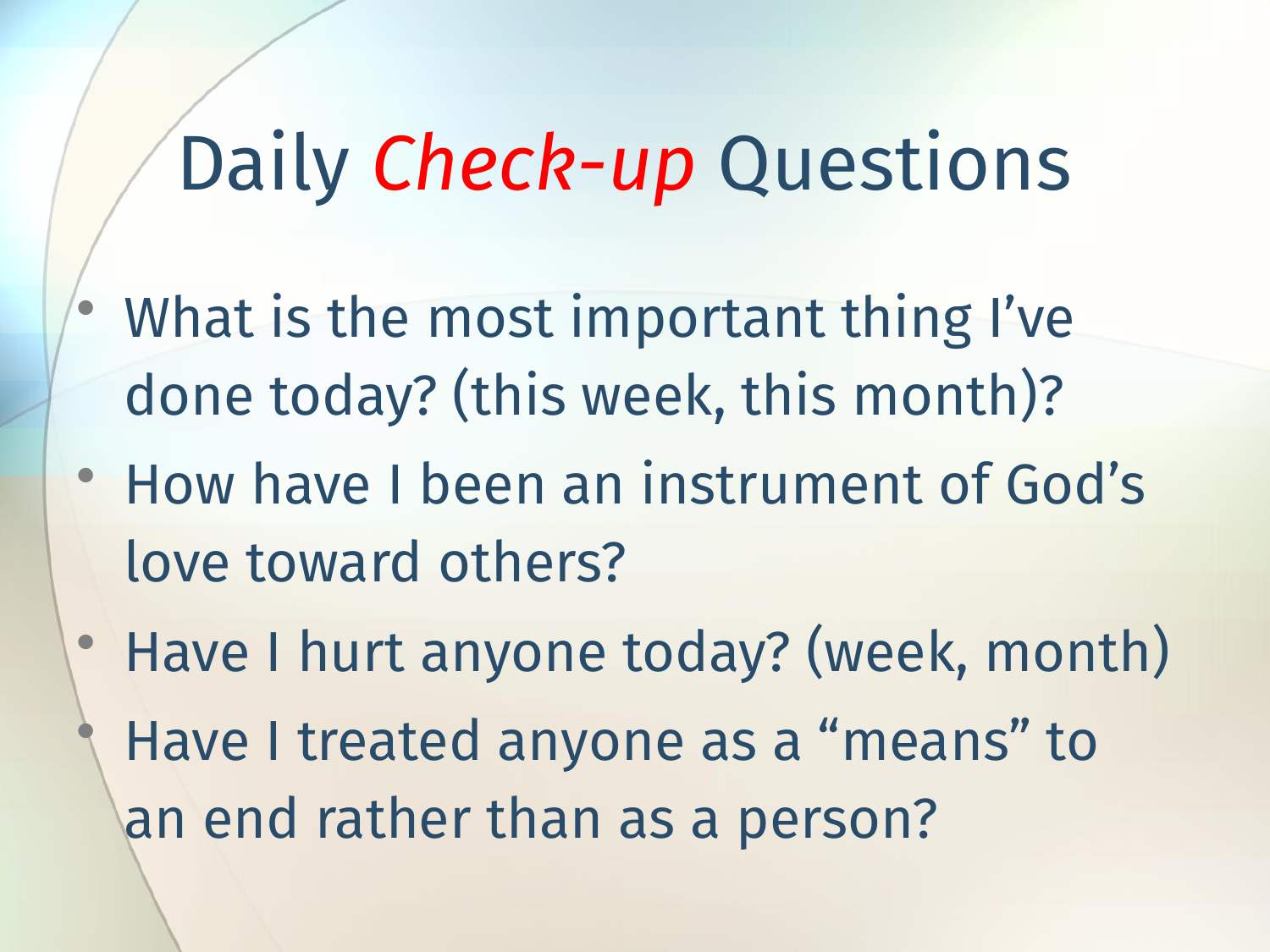

# Daily Check-up Questions
What is the most important thing I’ve done today? (this week, this month)?
How have I been an instrument of God’s love toward others?
Have I hurt anyone today? (week, month)
Have I treated anyone as a “means” to an end rather than as a person?